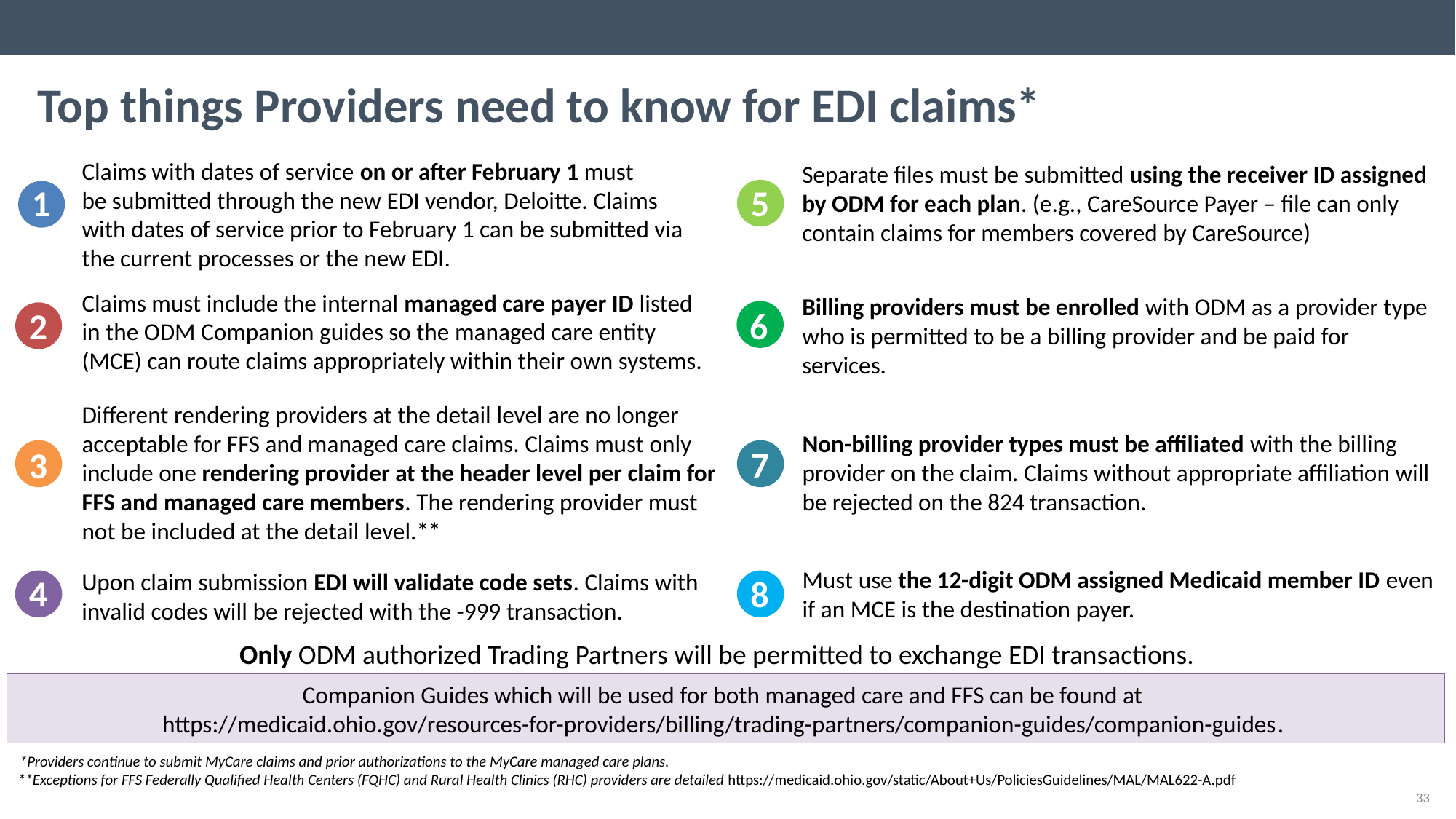

# Top things Providers need to know for EDI claims*
Claims with dates of service on or after February 1 must be submitted through the new EDI vendor, Deloitte. Claims with dates of service prior to February 1 can be submitted via the current processes or the new EDI.
Separate files must be submitted using the receiver ID assigned by ODM for each plan. (e.g., CareSource Payer – file can only contain claims for members covered by CareSource)
1

5

Claims must include the internal managed care payer ID listed in the ODM Companion guides so the managed care entity (MCE) can route claims appropriately within their own systems.
Billing providers must be enrolled with ODM as a provider type who is permitted to be a billing provider and be paid for services.
2

6

Different rendering providers at the detail level are no longer acceptable for FFS and managed care claims. Claims must only include one rendering provider at the header level per claim for FFS and managed care members. The rendering provider must not be included at the detail level.**
Non-billing provider types must be affiliated with the billing provider on the claim. Claims without appropriate affiliation will be rejected on the 824 transaction.
7

3

Must use the 12-digit ODM assigned Medicaid member ID even if an MCE is the destination payer.
Upon claim submission EDI will validate code sets. Claims with invalid codes will be rejected with the -999 transaction.
4

8

Only ODM authorized Trading Partners will be permitted to exchange EDI transactions.
Companion Guides which will be used for both managed care and FFS can be found at https://medicaid.ohio.gov/resources-for-providers/billing/trading-partners/companion-guides/companion-guides.
*Providers continue to submit MyCare claims and prior authorizations to the MyCare managed care plans.
**Exceptions for FFS Federally Qualified Health Centers (FQHC) and Rural Health Clinics (RHC) providers are detailed https://medicaid.ohio.gov/static/About+Us/PoliciesGuidelines/MAL/MAL622-A.pdf
33